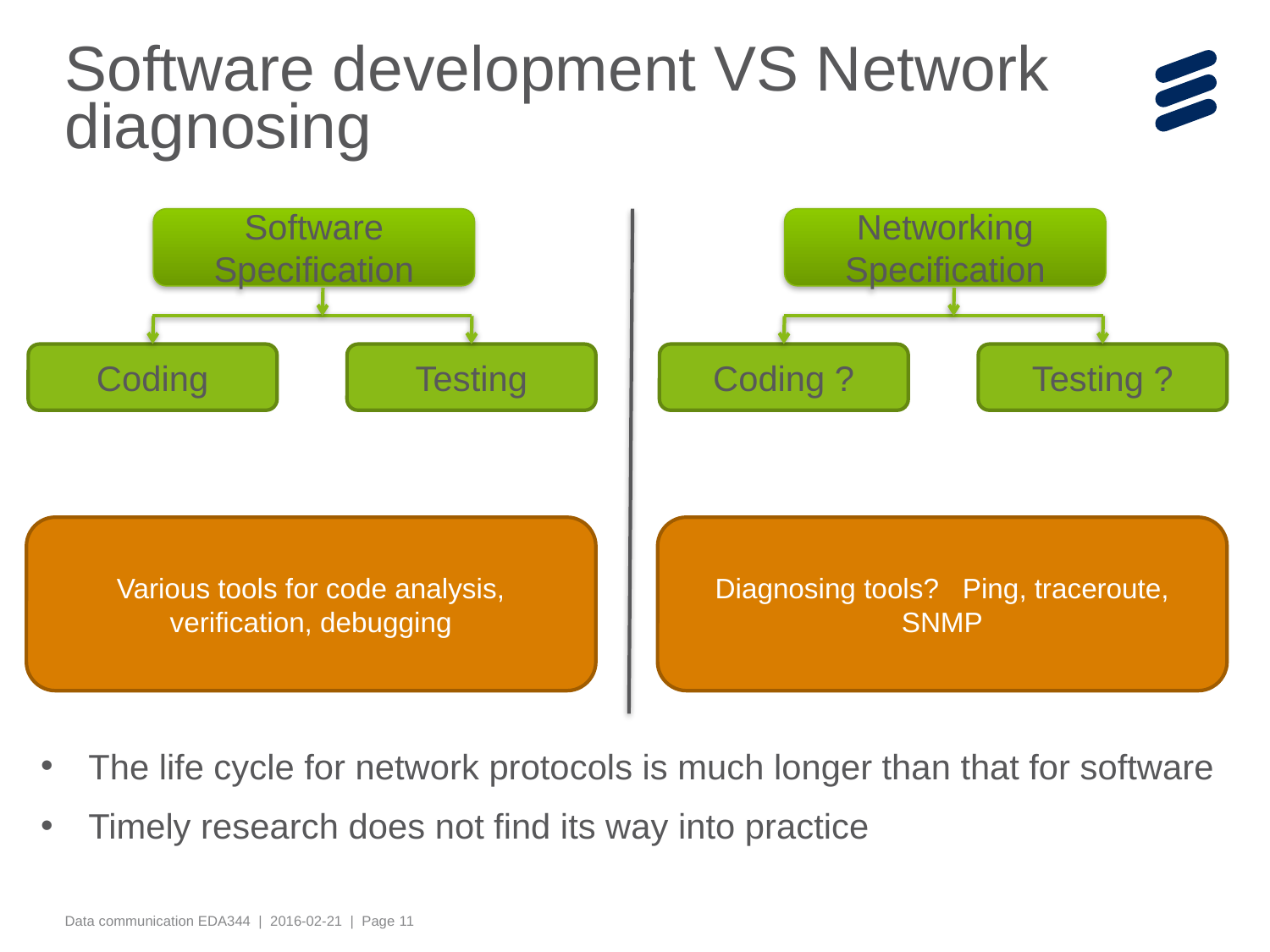

# Software development VS Network diagnosing
Software Specification
Coding
Testing
Various tools for code analysis, verification, debugging
Networking Specification
Coding ?
Testing ?
Diagnosing tools?   Ping, traceroute, SNMP
The life cycle for network protocols is much longer than that for software
Timely research does not find its way into practice